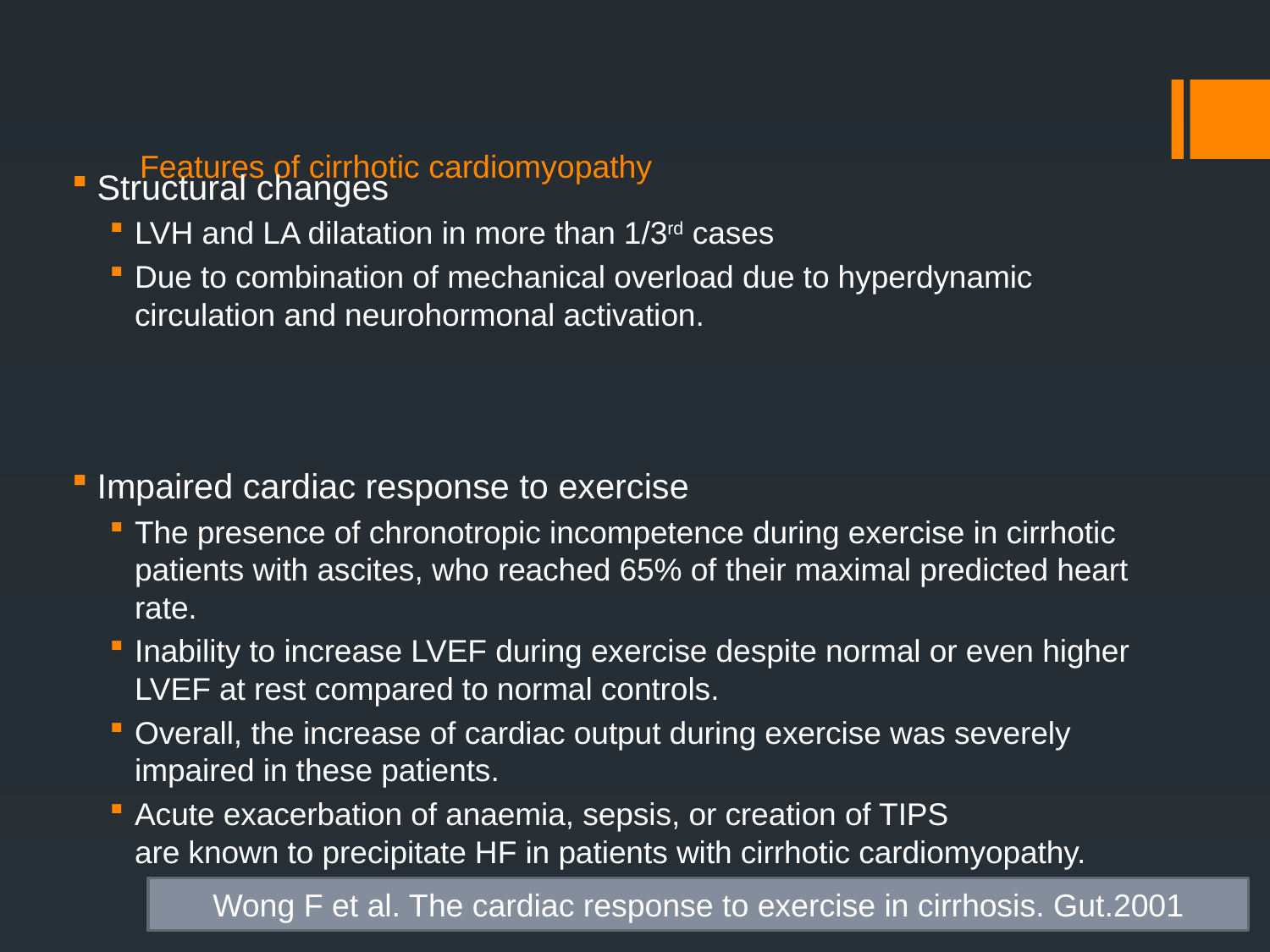

# Features of cirrhotic cardiomyopathy
Structural changes
LVH and LA dilatation in more than 1/3rd cases
Due to combination of mechanical overload due to hyperdynamic circulation and neurohormonal activation.

Impaired cardiac response to exercise
The presence of chronotropic incompetence during exercise in cirrhotic patients with ascites, who reached 65% of their maximal predicted heart rate.
Inability to increase LVEF during exercise despite normal or even higher LVEF at rest compared to normal controls.
Overall, the increase of cardiac output during exercise was severely impaired in these patients.
Acute exacerbation of anaemia, sepsis, or creation of TIPS
are known to precipitate HF in patients with cirrhotic cardiomyopathy.
Wong F et al. The cardiac response to exercise in cirrhosis. Gut.2001